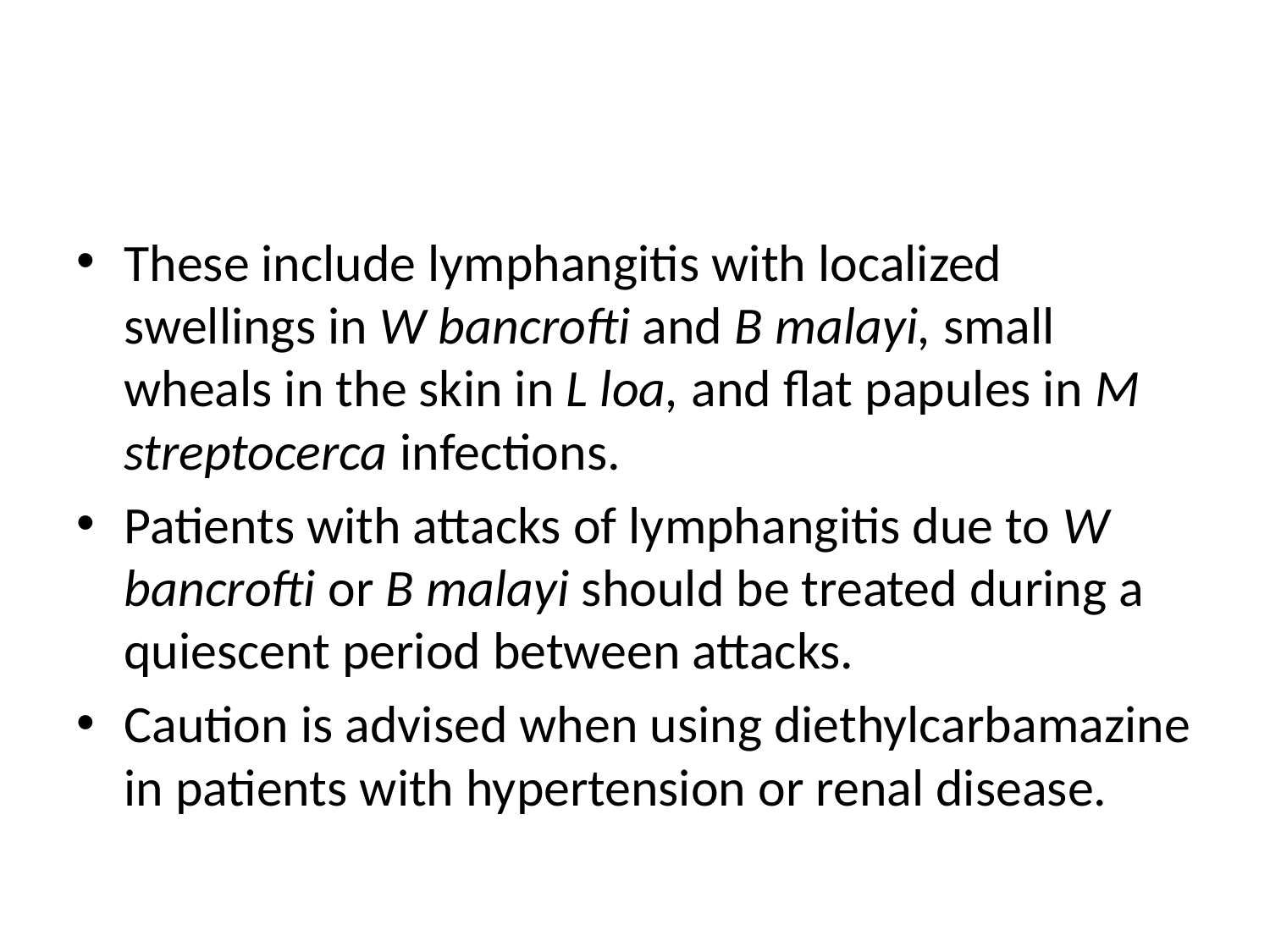

#
These include lymphangitis with localized swellings in W bancrofti and B malayi, small wheals in the skin in L loa, and flat papules in M streptocerca infections.
Patients with attacks of lymphangitis due to W bancrofti or B malayi should be treated during a quiescent period between attacks.
Caution is advised when using diethylcarbamazine in patients with hypertension or renal disease.